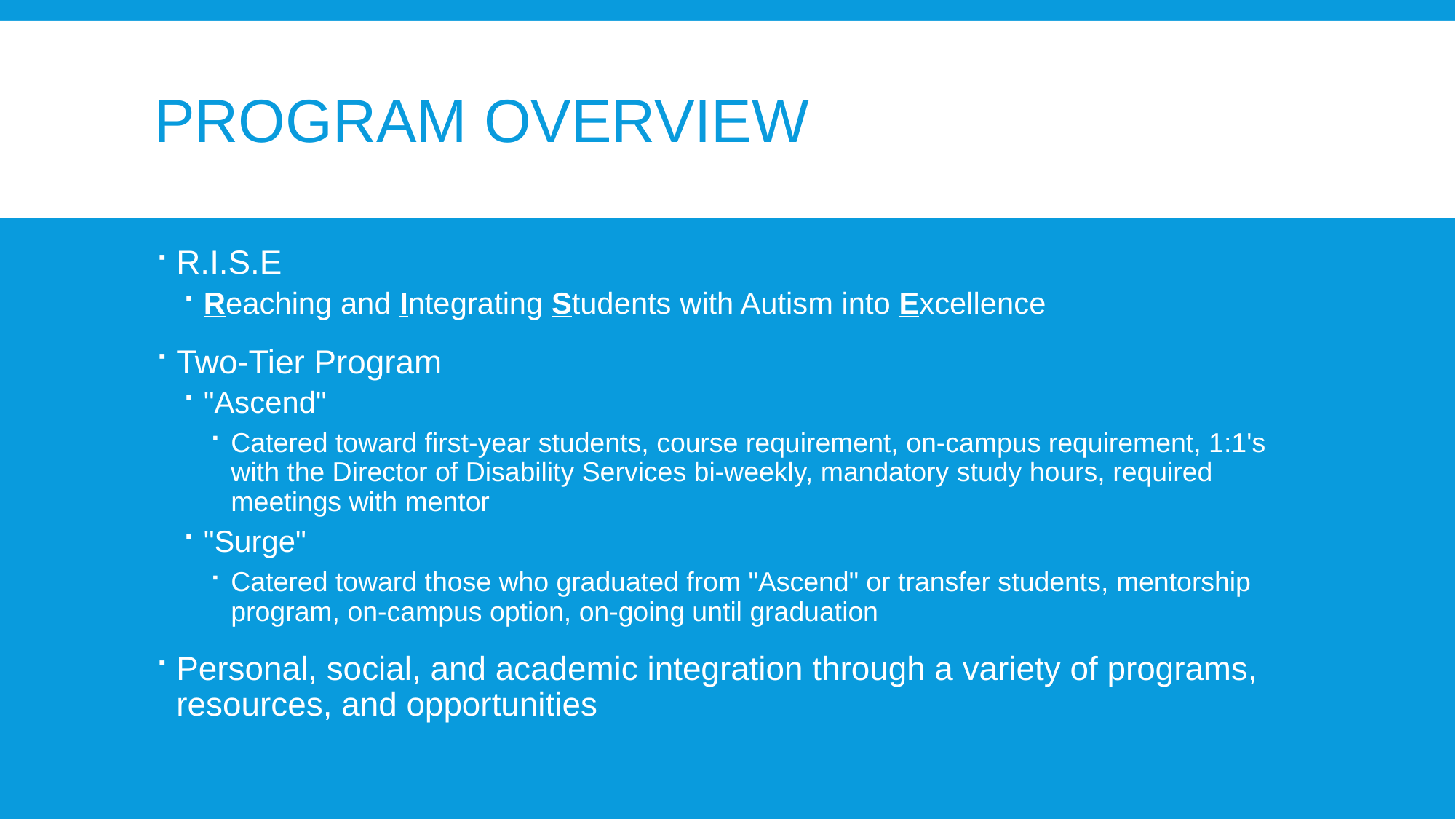

# Program overview
R.I.S.E
Reaching and Integrating Students with Autism into Excellence
Two-Tier Program
"Ascend"
Catered toward first-year students, course requirement, on-campus requirement, 1:1's with the Director of Disability Services bi-weekly, mandatory study hours, required meetings with mentor
"Surge"
Catered toward those who graduated from "Ascend" or transfer students, mentorship program, on-campus option, on-going until graduation
Personal, social, and academic integration through a variety of programs, resources, and opportunities